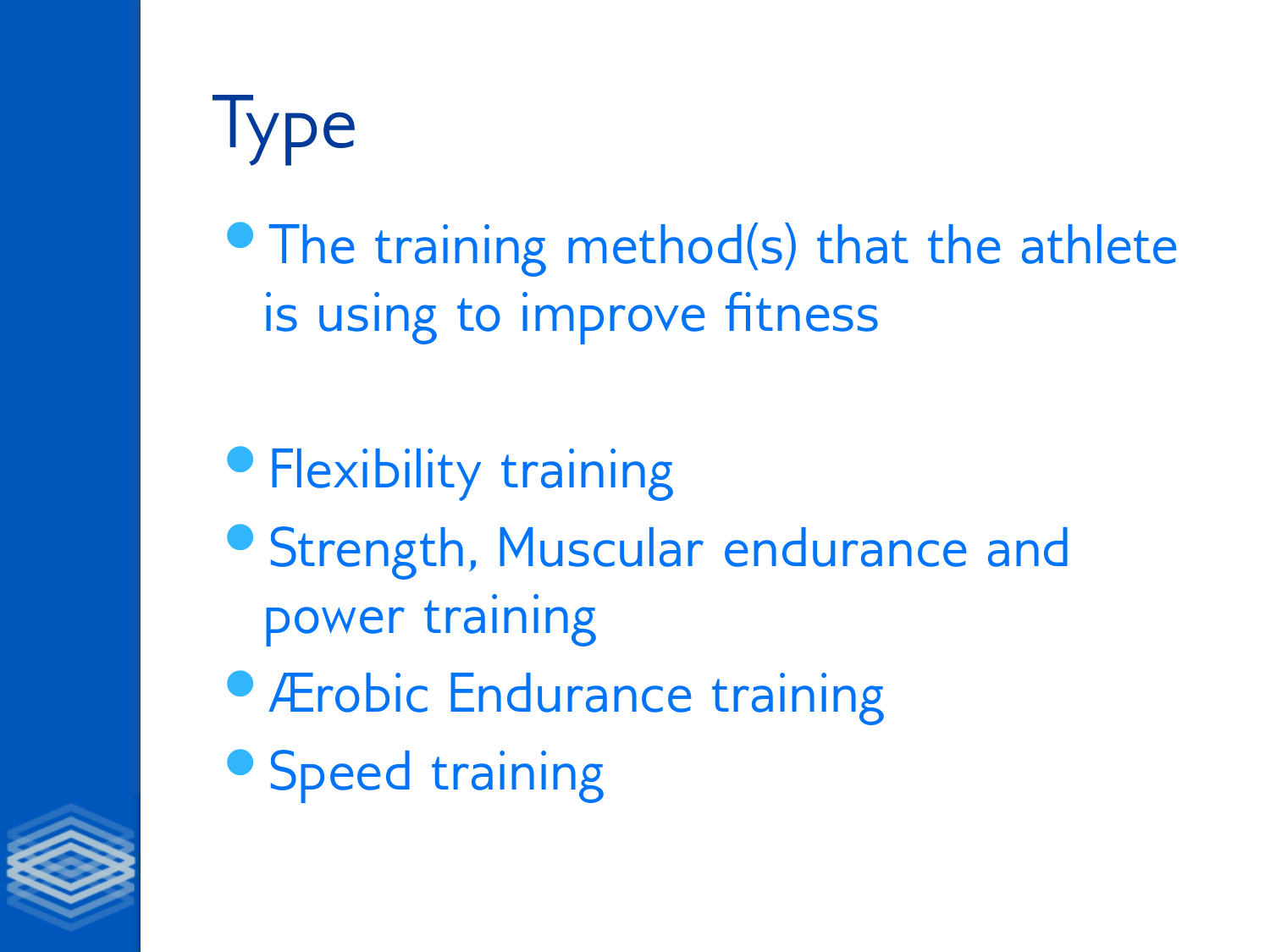

# Type
The training method(s) that the athlete is using to improve fitness

Flexibility training
Strength, Muscular endurance and power training
Aerobic Endurance training
Speed training